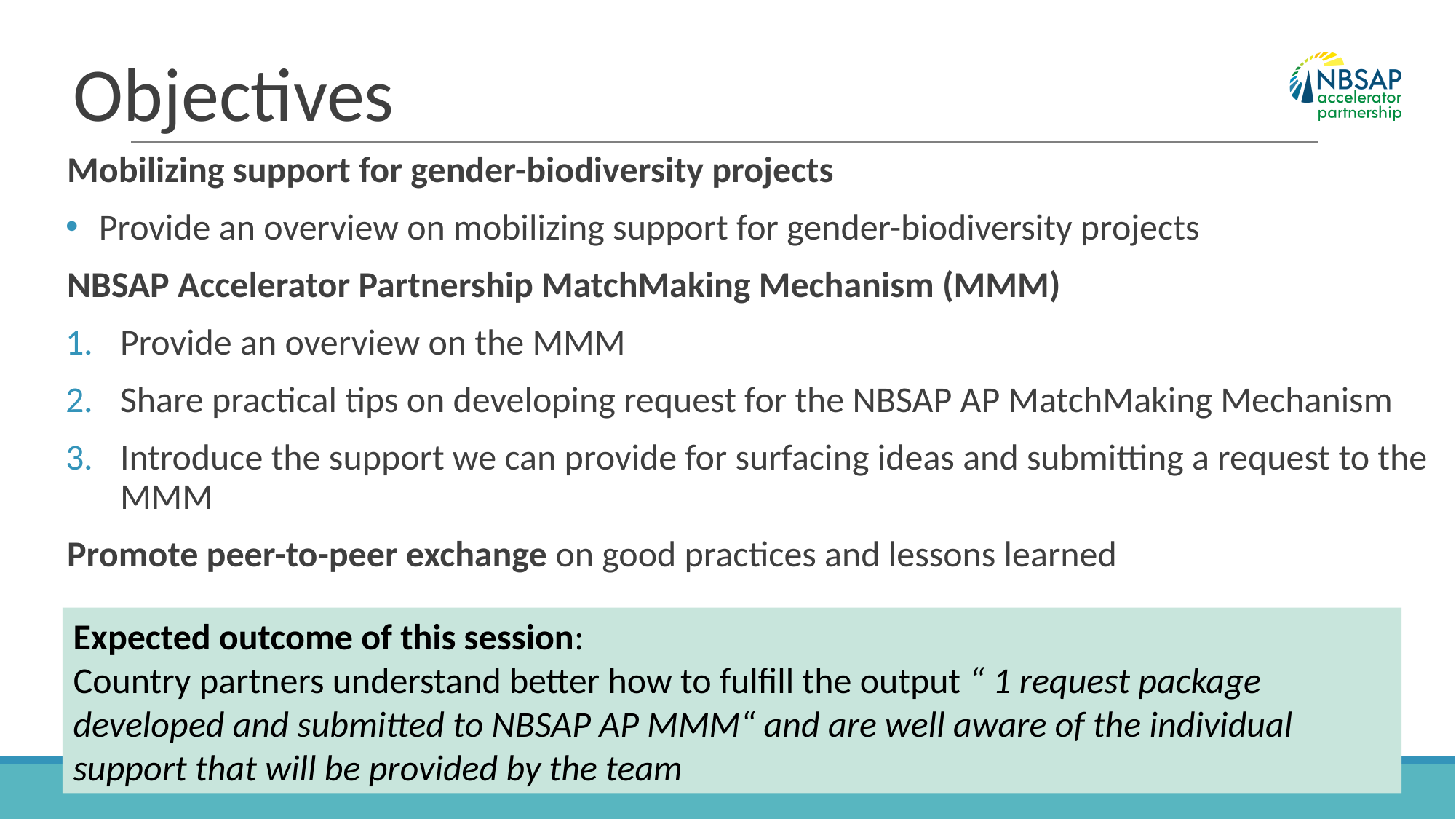

# Objectives
Mobilizing support for gender-biodiversity projects
Provide an overview on mobilizing support for gender-biodiversity projects
NBSAP Accelerator Partnership MatchMaking Mechanism (MMM)
Provide an overview on the MMM
Share practical tips on developing request for the NBSAP AP MatchMaking Mechanism
Introduce the support we can provide for surfacing ideas and submitting a request to the MMM
Promote peer-to-peer exchange on good practices and lessons learned
Expected outcome of this session:
Country partners understand better how to fulfill the output “ 1 request package developed and submitted to NBSAP AP MMM“ and are well aware of the individual support that will be provided by the team